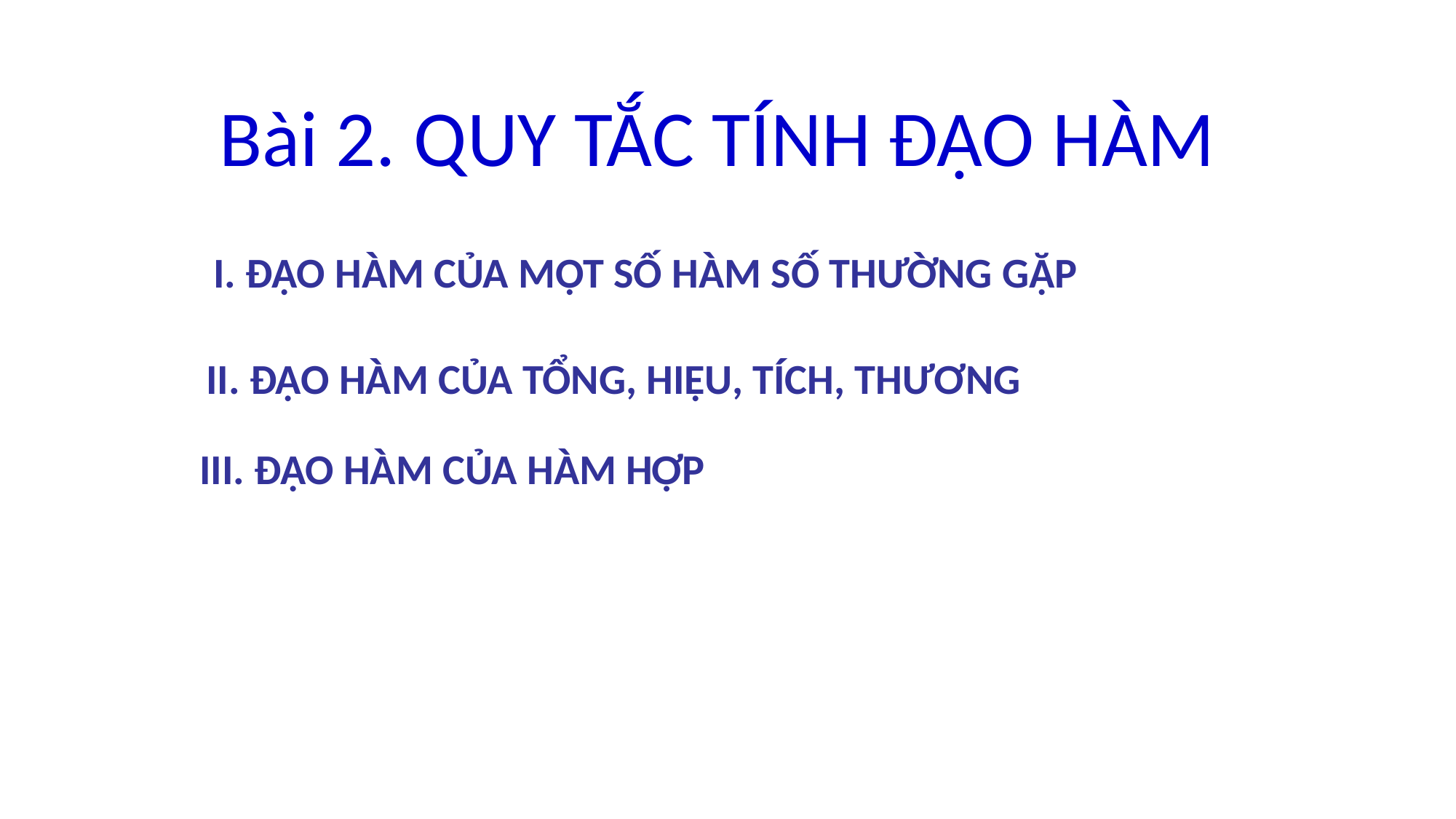

# Bài 2. QUY TẮC TÍNH ĐẠO HÀM
I. ĐẠO HÀM CỦA MỘT SỐ HÀM SỐ THƯỜNG GẶP

II. ĐẠO HÀM CỦA TỔNG, HIỆU, TÍCH, THƯƠNG

III. ĐẠO HÀM CỦA HÀM HỢP